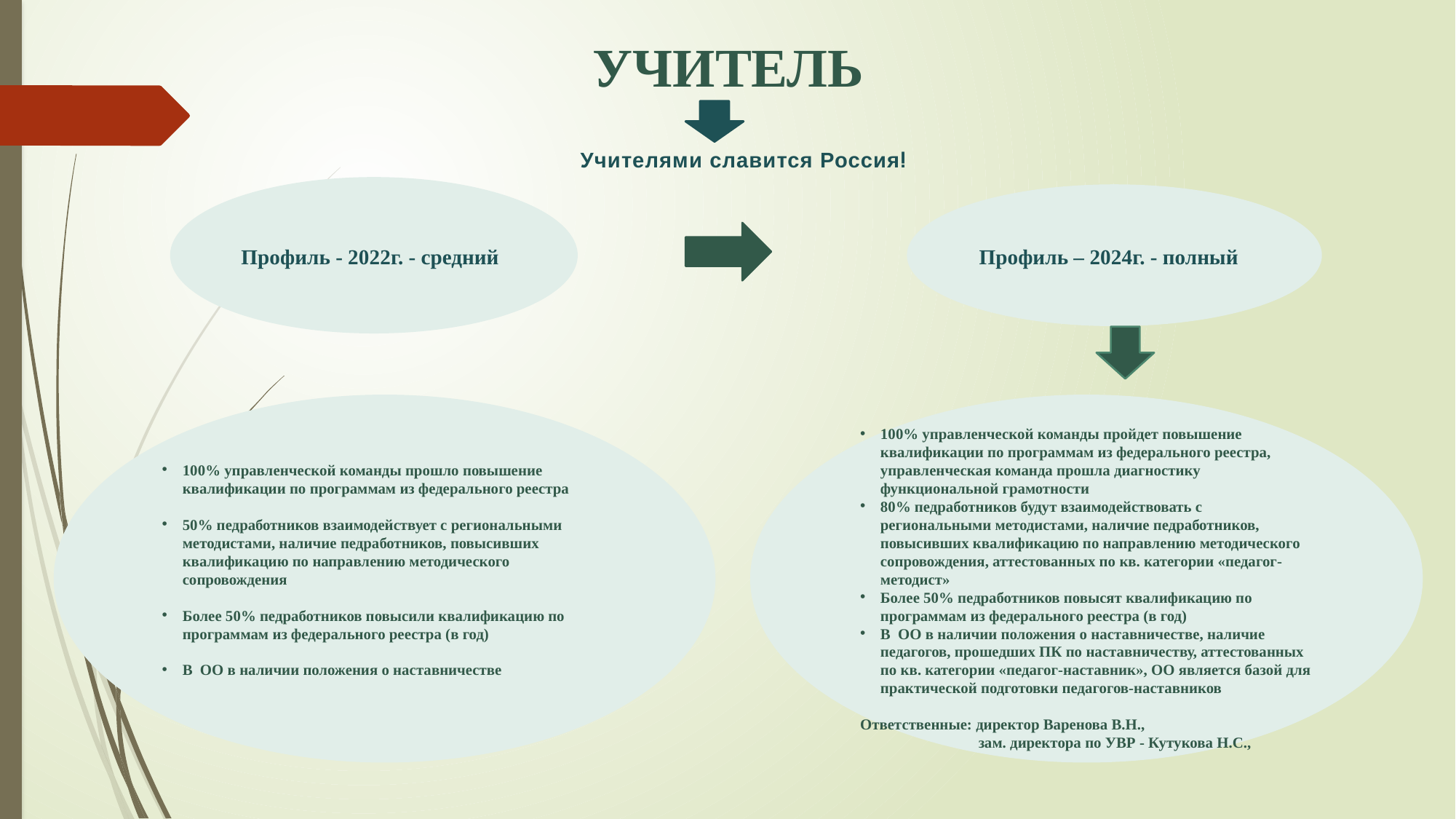

УЧИТЕЛЬ

Учителями славится Россия!
Профиль - 2022г. - средний
Профиль – 2024г. - полный

100% управленческой команды прошло повышение квалификации по программам из федерального реестра

50% педработников взаимодействует с региональными методистами, наличие педработников, повысивших квалификацию по направлению методического сопровождения

Более 50% педработников повысили квалификацию по программам из федерального реестра (в год)

В  ОО в наличии положения о наставничестве

100% управленческой команды пройдет повышение квалификации по программам из федерального реестра, управленческая команда прошла диагностику функциональной грамотности
80% педработников будут взаимодействовать с региональными методистами, наличие педработников, повысивших квалификацию по направлению методического сопровождения, аттестованных по кв. категории «педагог-методист»
Более 50% педработников повысят квалификацию по программам из федерального реестра (в год)
В  ОО в наличии положения о наставничестве, наличие педагогов, прошедших ПК по наставничеству, аттестованных по кв. категории «педагог-наставник», ОО является базой для практической подготовки педагогов-наставников

Ответственные: директор Варенова В.Н.,
                               зам. директора по УВР - Кутукова Н.С.,